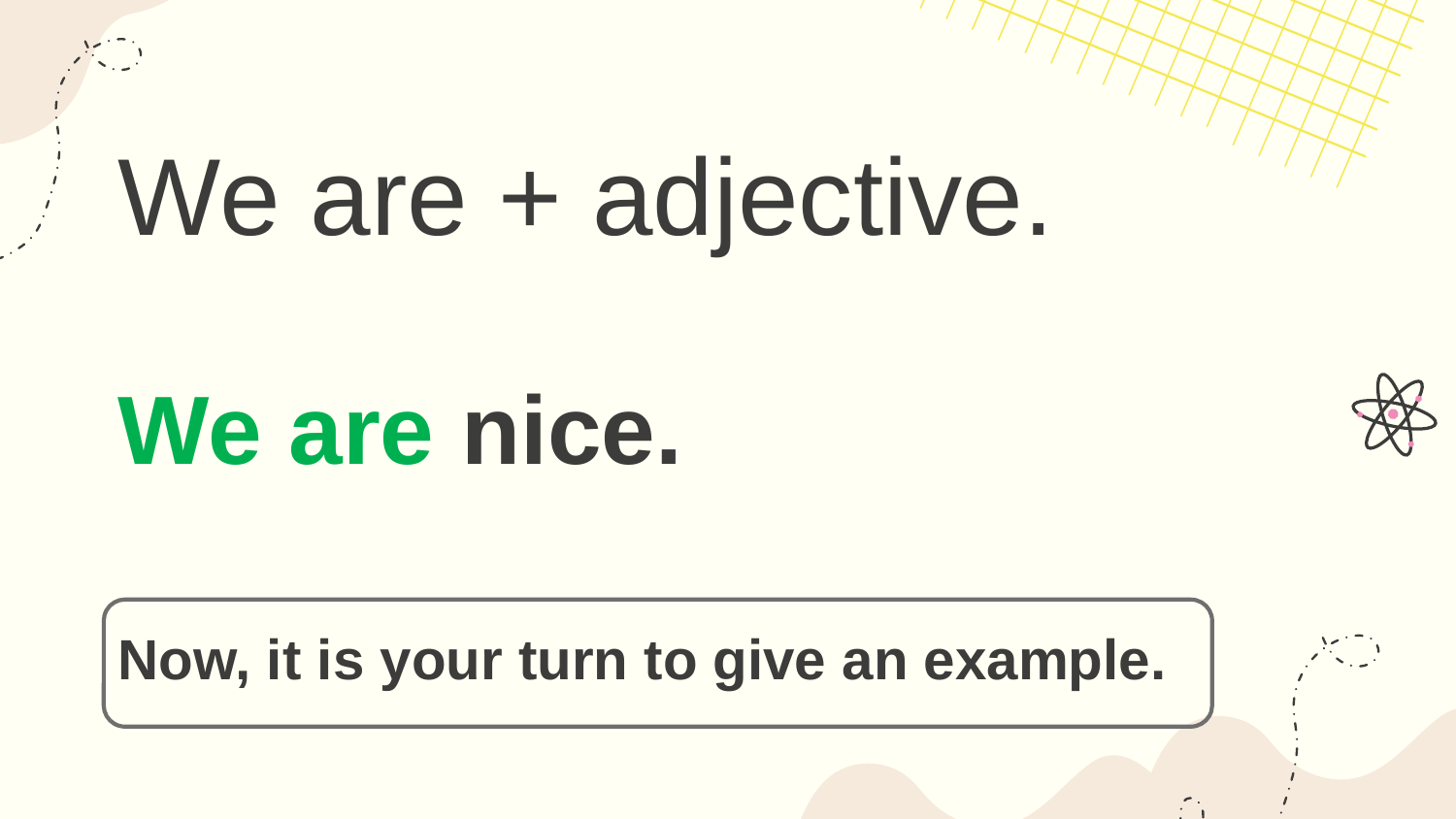

# We are + adjective.
We are nice.
Now, it is your turn to give an example.